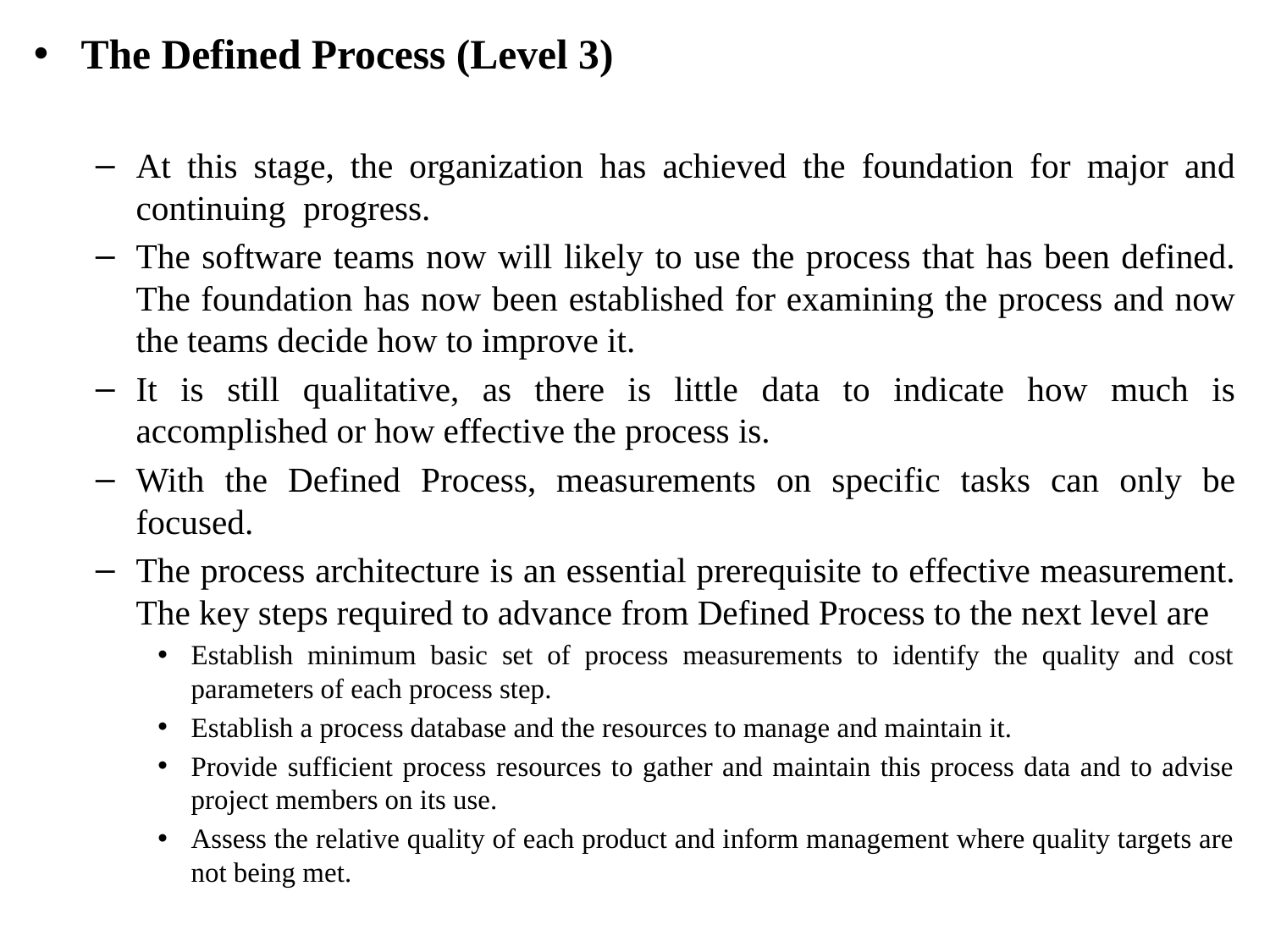

The Defined Process (Level 3)

At this stage, the organization has achieved the foundation for major and continuing  progress.
The software teams now will likely to use the process that has been defined. The foundation has now been established for examining the process and now the teams decide how to improve it.
It is still qualitative, as there is little data to indicate how much is accomplished or how effective the process is.
With the Defined Process, measurements on specific tasks can only be focused.
The process architecture is an essential prerequisite to effective measurement. The key steps required to advance from Defined Process to the next level are
Establish minimum basic set of process measurements to identify the quality and cost parameters of each process step.
Establish a process database and the resources to manage and maintain it.
Provide sufficient process resources to gather and maintain this process data and to advise project members on its use.
Assess the relative quality of each product and inform management where quality targets are not being met.